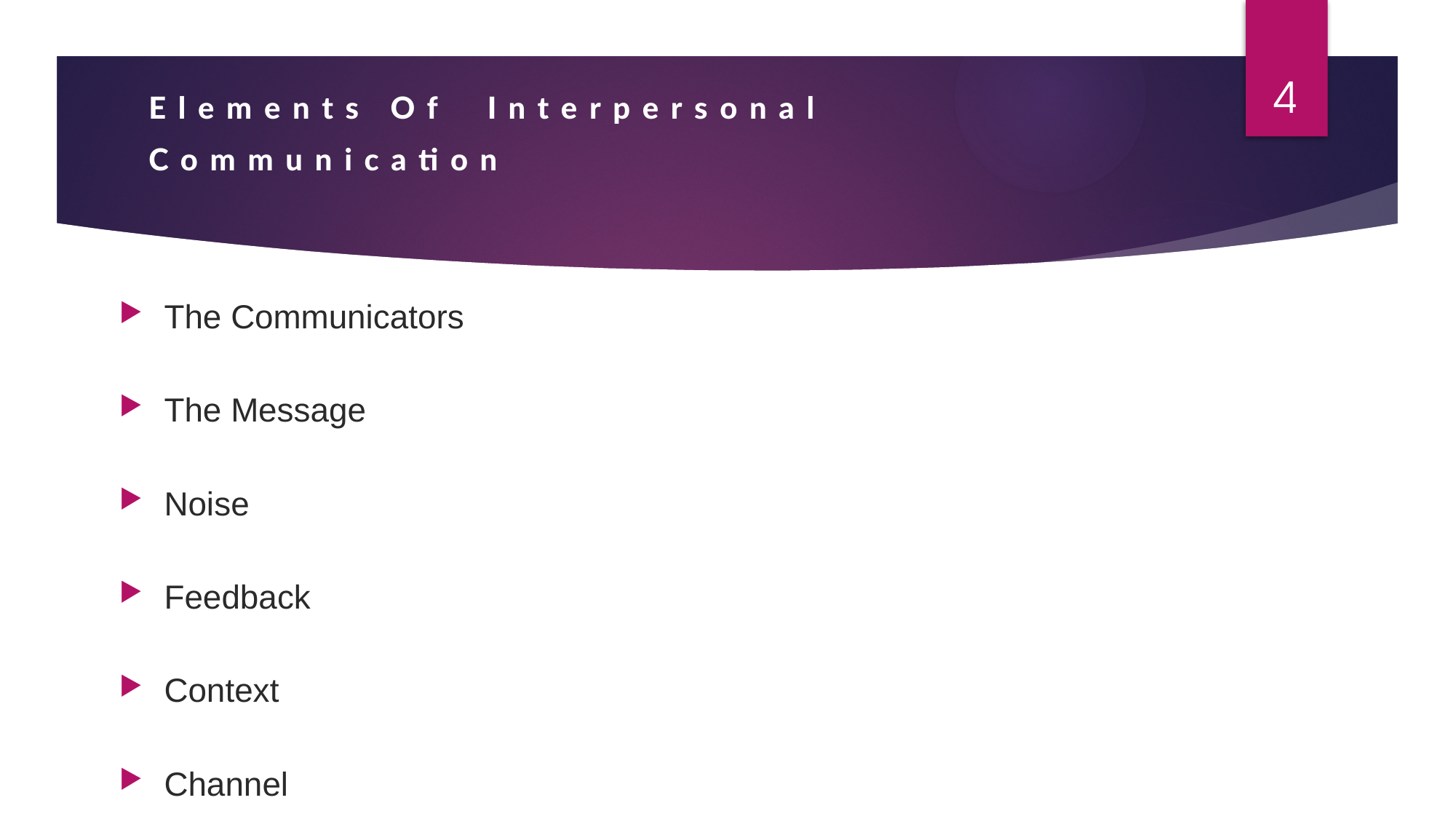

4
# Elements Of Interpersonal Communication
The Communicators

The Message

Noise

Feedback

Context

Channel